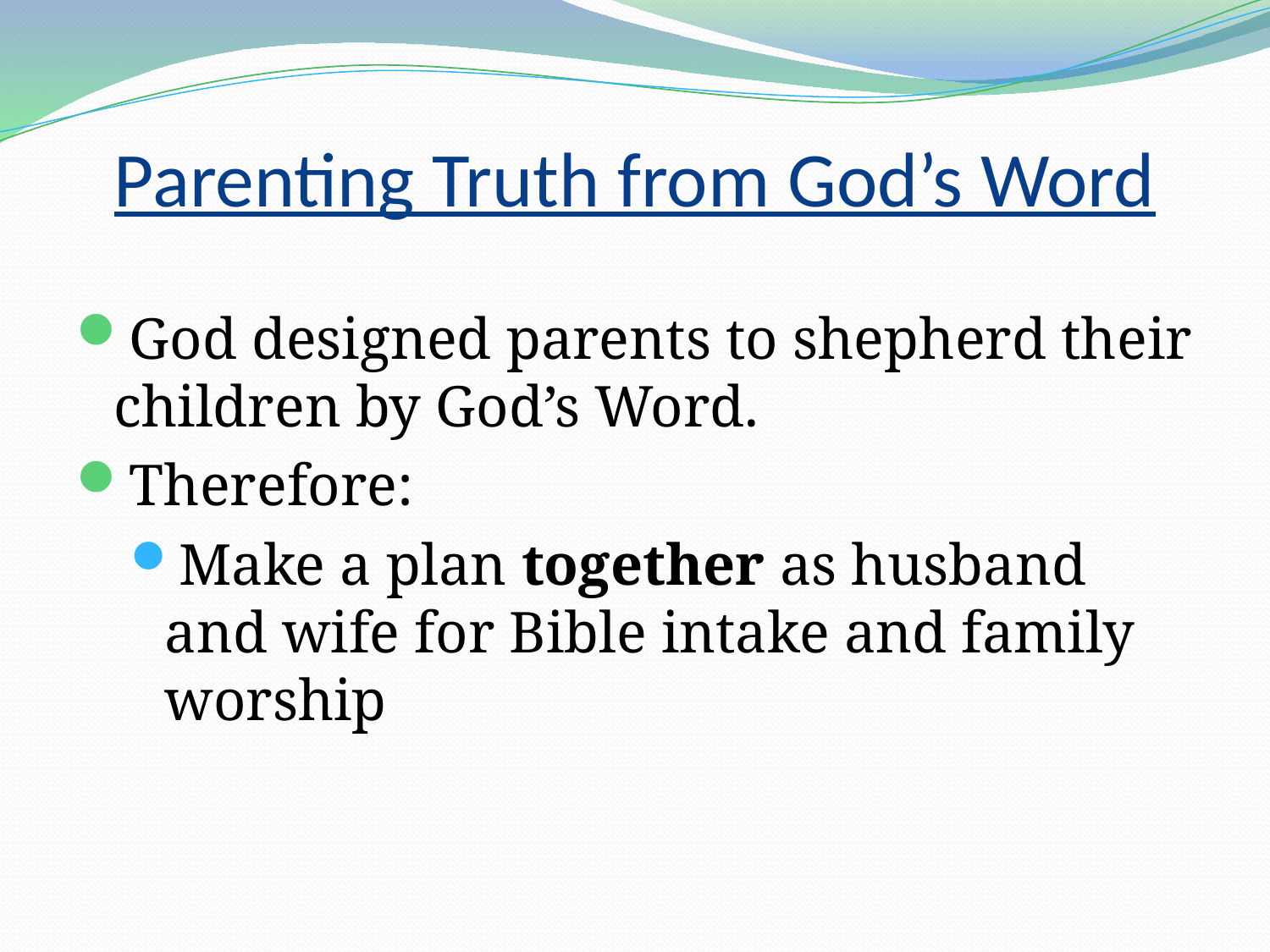

# Parenting Truth from God’s Word
God designed parents to shepherd their children by God’s Word.
Therefore:
Make a plan together as husband and wife for Bible intake and family worship